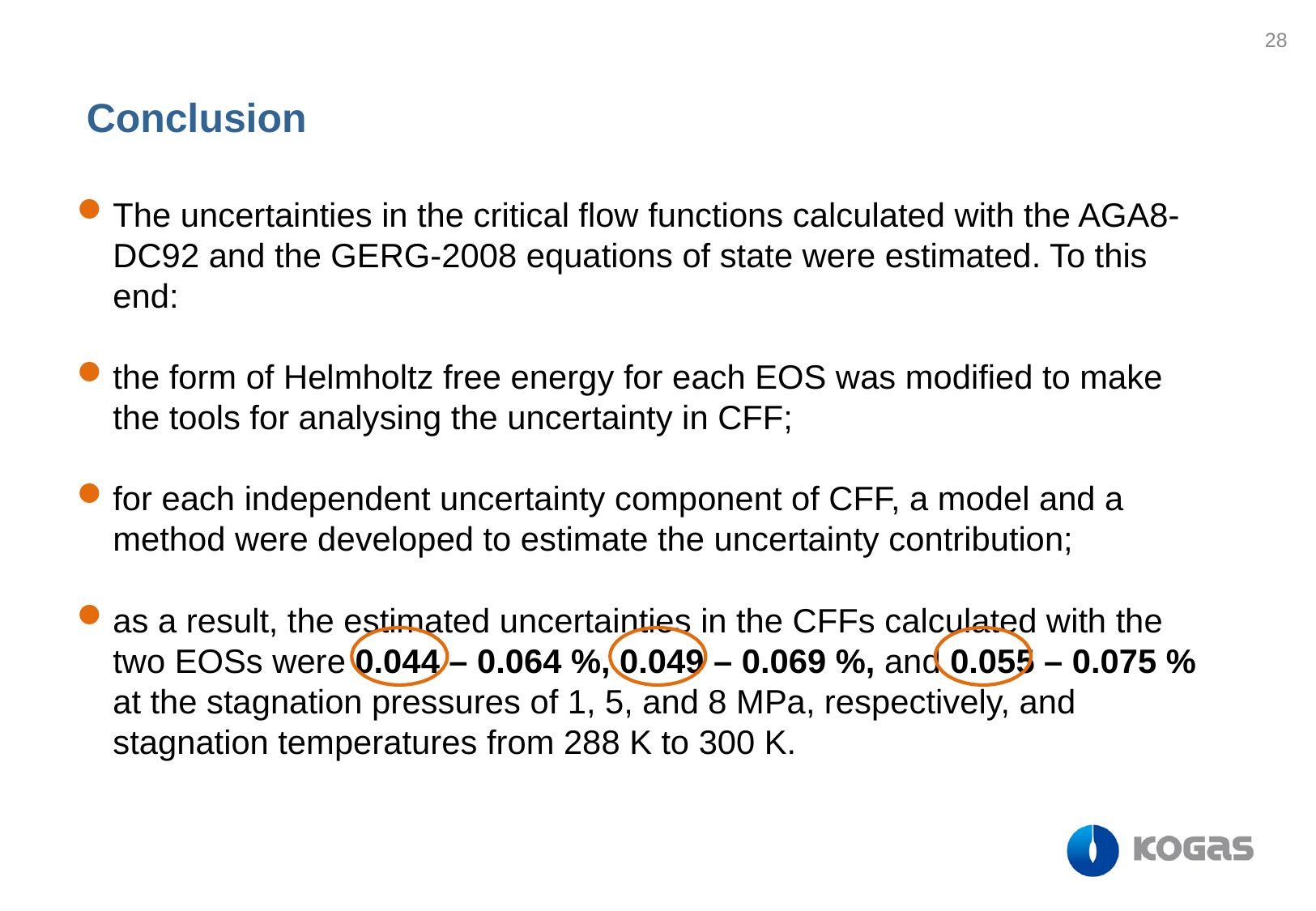

28
Conclusion
The uncertainties in the critical flow functions calculated with the AGA8-DC92 and the GERG-2008 equations of state were estimated. To this end:

the form of Helmholtz free energy for each EOS was modified to make the tools for analysing the uncertainty in CFF;

for each independent uncertainty component of CFF, a model and a method were developed to estimate the uncertainty contribution;

as a result, the estimated uncertainties in the CFFs calculated with the two EOSs were 0.044 – 0.064 %, 0.049 – 0.069 %, and 0.055 – 0.075 % at the stagnation pressures of 1, 5, and 8 MPa, respectively, and stagnation temperatures from 288 K to 300 K.